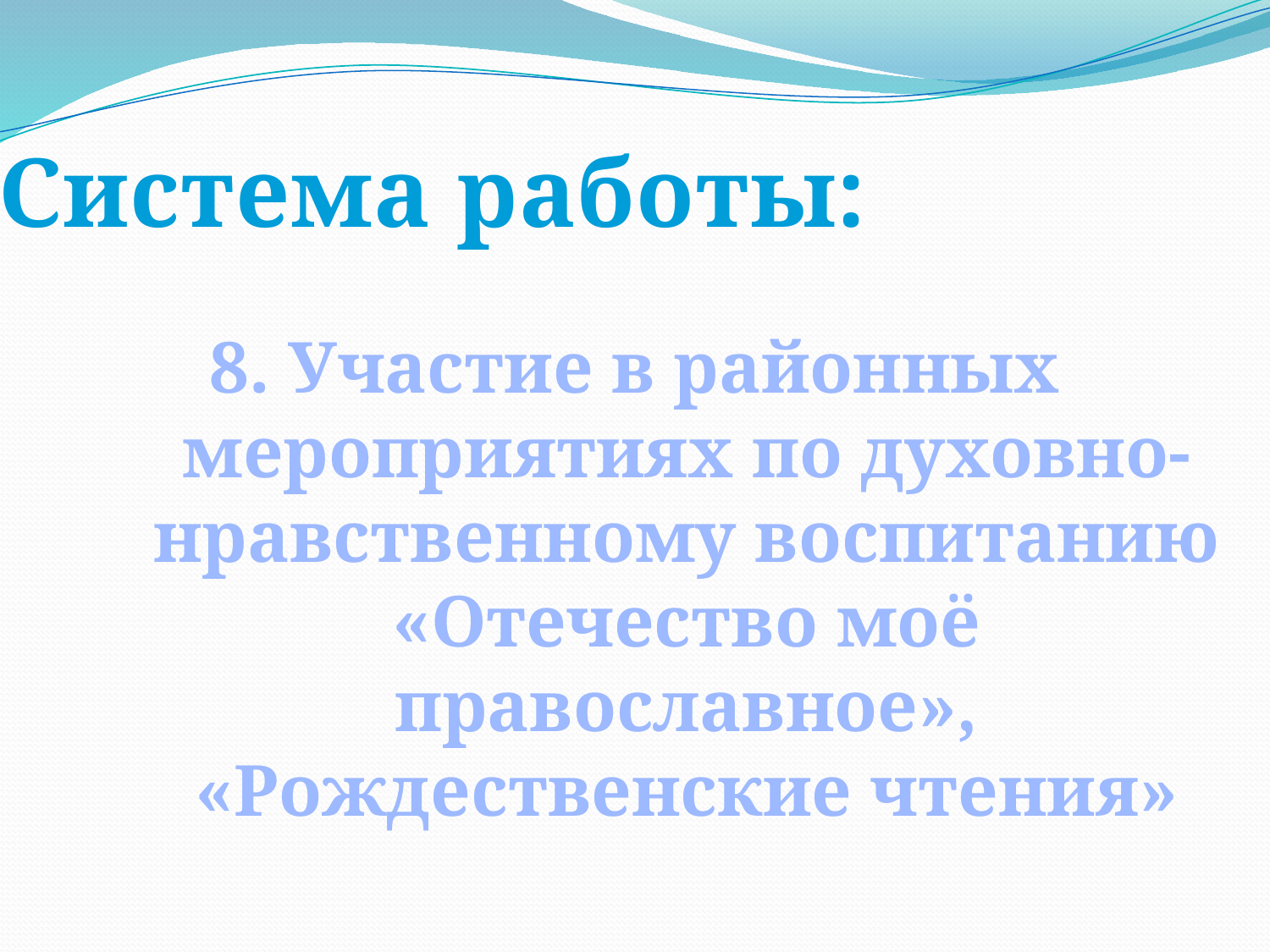

Система работы:
8. Участие в районных мероприятиях по духовно-нравственному воспитанию «Отечество моё православное», «Рождественские чтения»